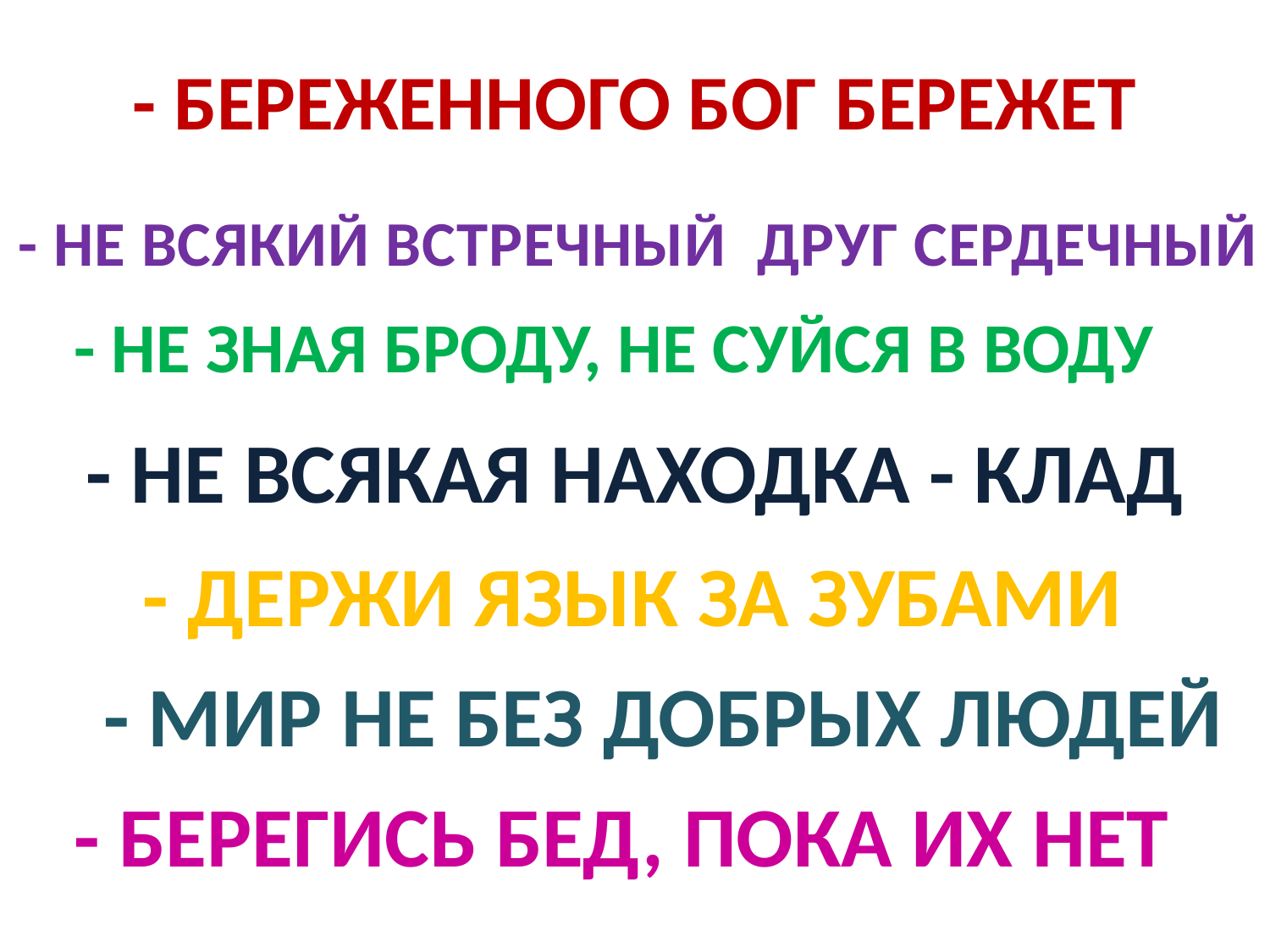

- БЕРЕЖЕННОГО БОГ БЕРЕЖЕТ
- НЕ ВСЯКИЙ ВСТРЕЧНЫЙ  ДРУГ СЕРДЕЧНЫЙ
- НЕ ЗНАЯ БРОДУ, НЕ СУЙСЯ В ВОДУ
- НЕ ВСЯКАЯ НАХОДКА - КЛАД
- ДЕРЖИ ЯЗЫК ЗА ЗУБАМИ
- МИР НЕ БЕЗ ДОБРЫХ ЛЮДЕЙ
- БЕРЕГИСЬ БЕД, ПОКА ИХ НЕТ